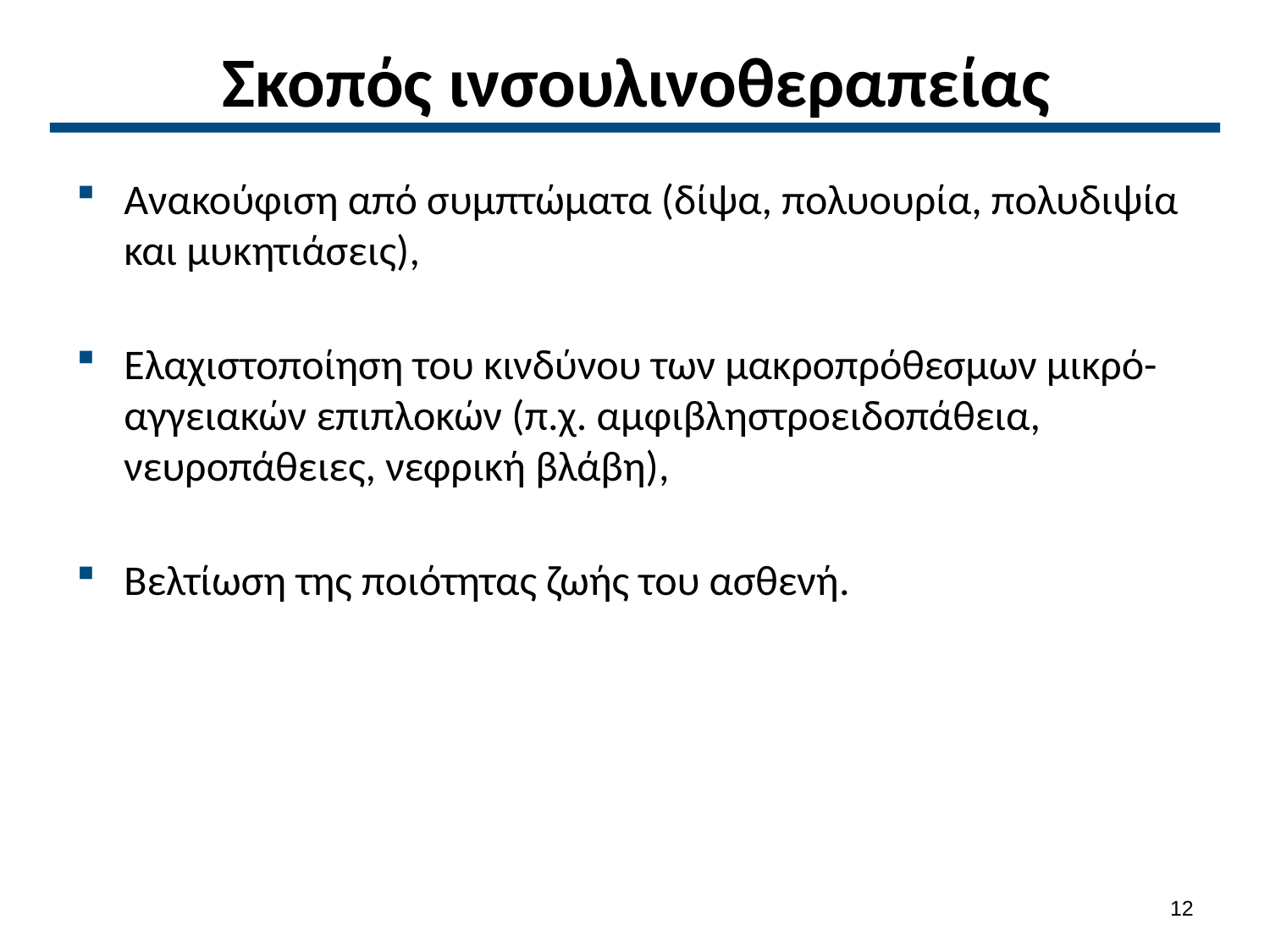

# Σκοπός ινσουλινοθεραπείας

Ανακούφιση από συμπτώματα (δίψα, πολυουρία, πολυδιψία και μυκητιάσεις),
Ελαχιστοποίηση του κινδύνου των μακροπρόθεσμων μικρό-αγγειακών επιπλοκών (π.χ. αμφιβληστροειδοπάθεια, νευροπάθειες, νεφρική βλάβη),
Βελτίωση της ποιότητας ζωής του ασθενή.

12